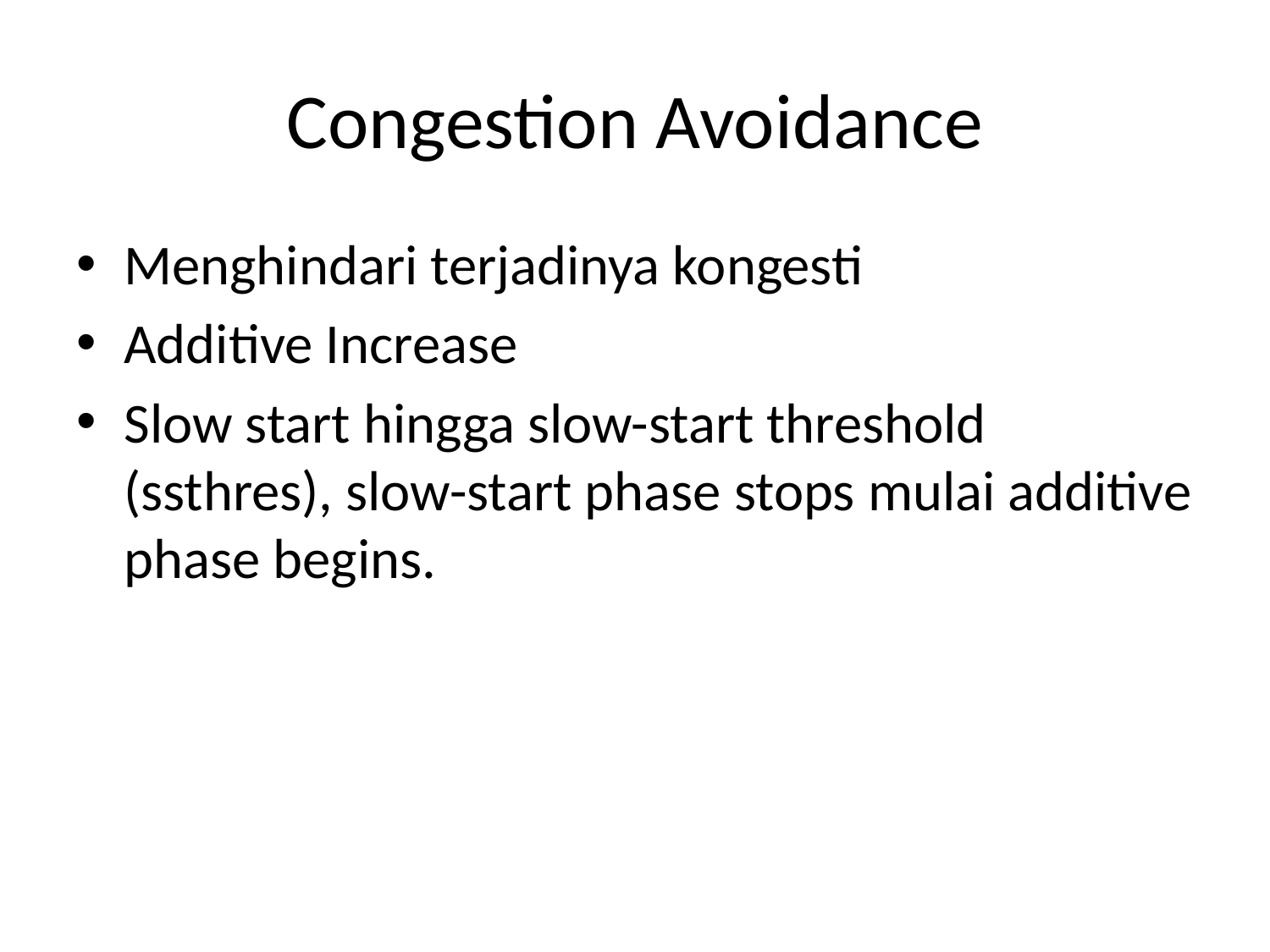

# Congestion Avoidance
Menghindari terjadinya kongesti
Additive Increase
Slow start hingga slow-start threshold (ssthres), slow-start phase stops mulai additive phase begins.